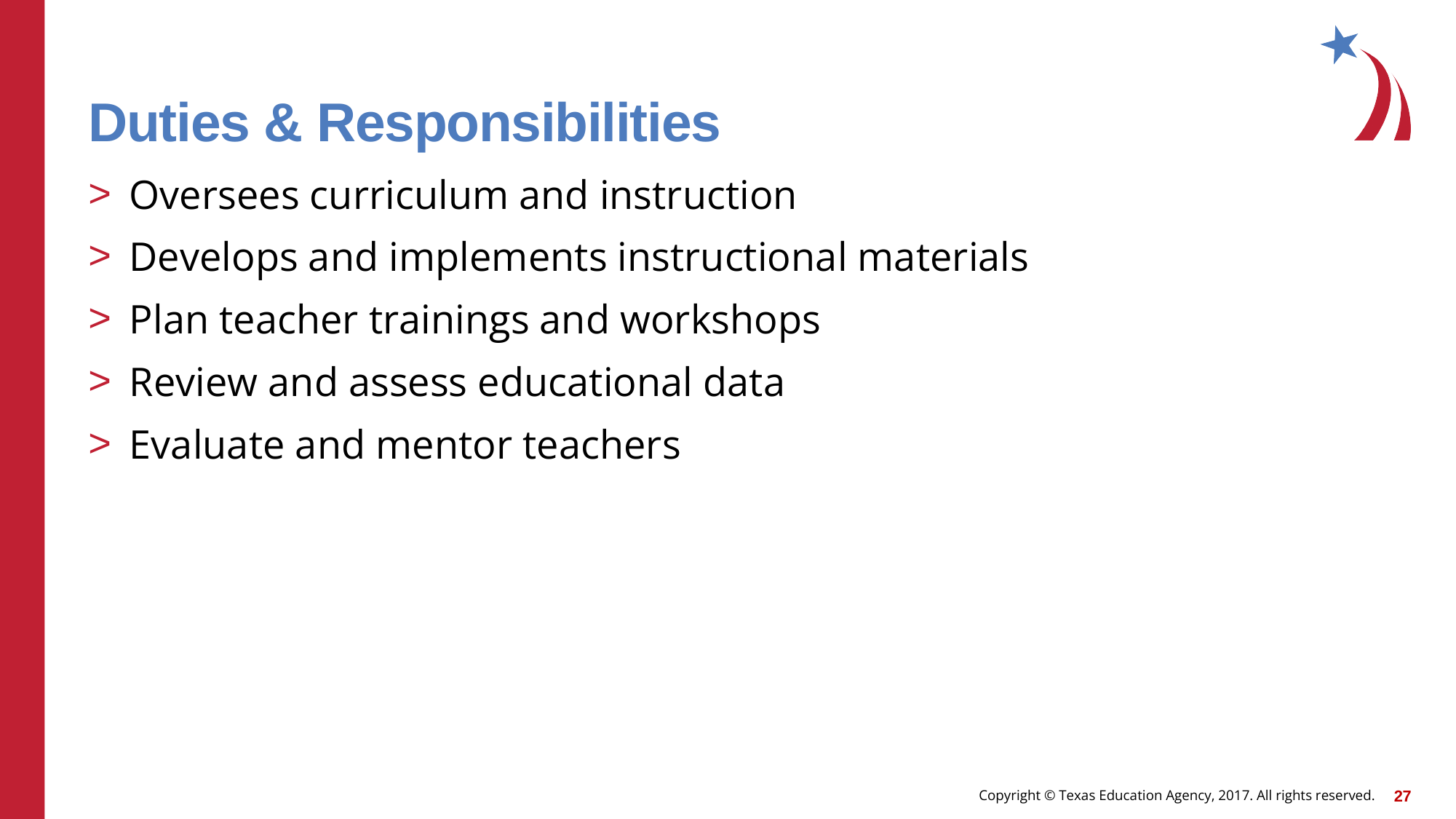

# Duties & Responsibilities
Oversees curriculum and instruction
Develops and implements instructional materials
Plan teacher trainings and workshops
Review and assess educational data
Evaluate and mentor teachers